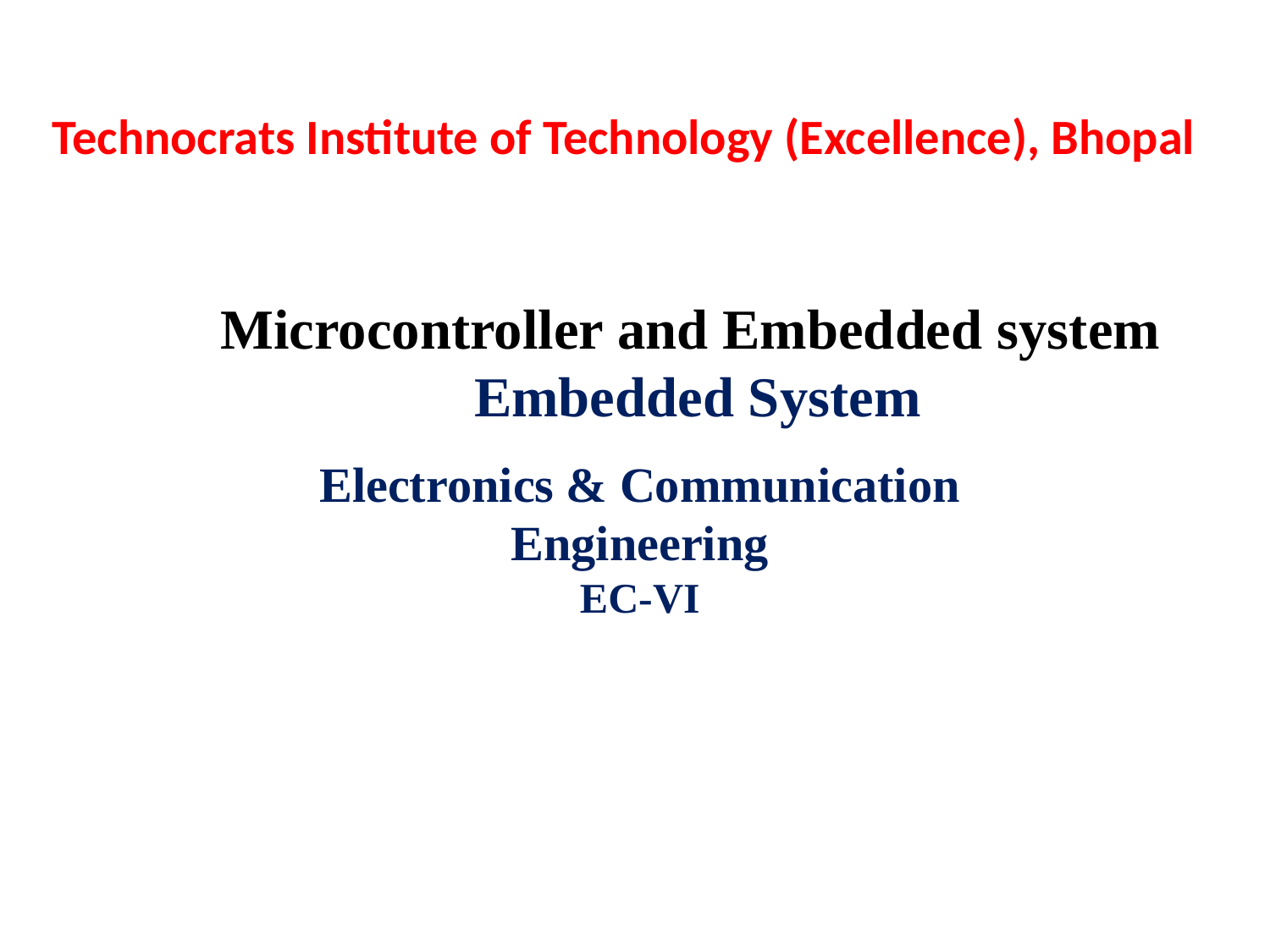

Technocrats Institute of Technology (Excellence), Bhopal

Microcontroller and Embedded system
Embedded System
Electronics & Communication Engineering
EC-VI